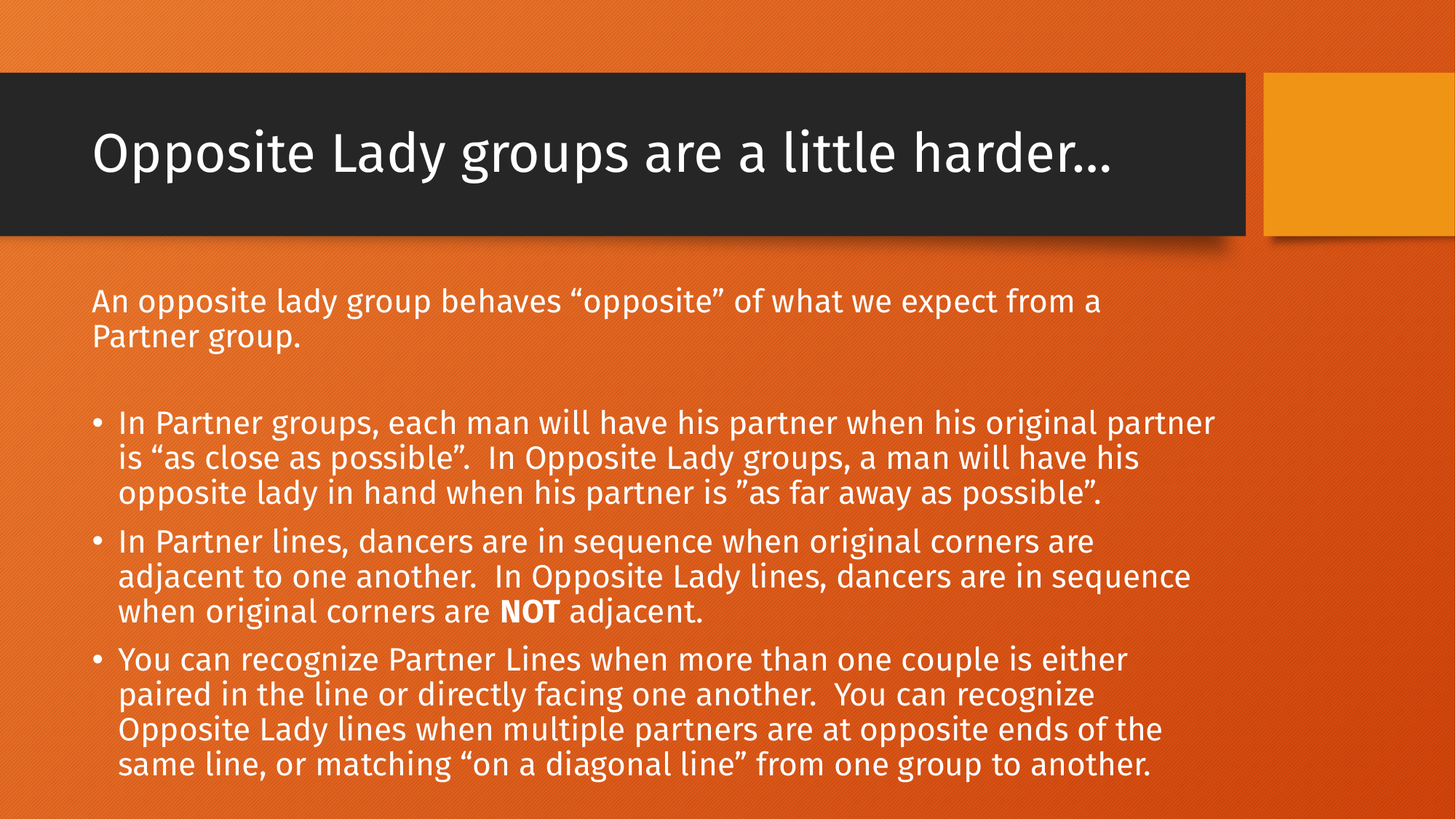

# Opposite Lady groups are a little harder…
An opposite lady group behaves “opposite” of what we expect from a Partner group.
In Partner groups, each man will have his partner when his original partner is “as close as possible”.  In Opposite Lady groups, a man will have his opposite lady in hand when his partner is ”as far away as possible”.
In Partner lines, dancers are in sequence when original corners are adjacent to one another.  In Opposite Lady lines, dancers are in sequence when original corners are NOT adjacent.
You can recognize Partner Lines when more than one couple is either paired in the line or directly facing one another.  You can recognize Opposite Lady lines when multiple partners are at opposite ends of the same line, or matching “on a diagonal line” from one group to another.